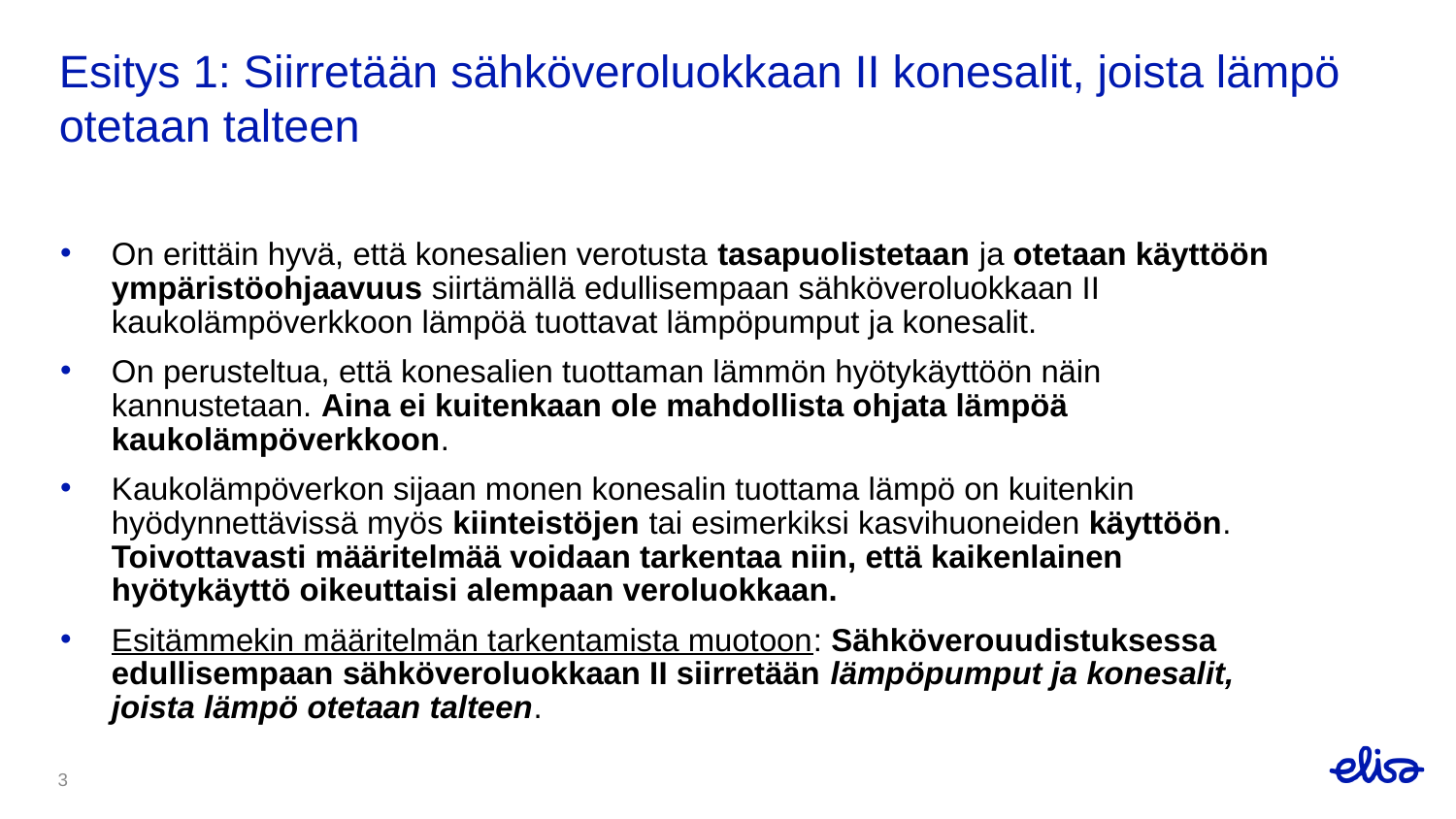

# Esitys 1: Siirretään sähköveroluokkaan II konesalit, joista lämpö otetaan talteen

On erittäin hyvä, että konesalien verotusta tasapuolistetaan ja otetaan käyttöön ympäristöohjaavuus siirtämällä edullisempaan sähköveroluokkaan II kaukolämpöverkkoon lämpöä tuottavat lämpöpumput ja konesalit.
On perusteltua, että konesalien tuottaman lämmön hyötykäyttöön näin kannustetaan. Aina ei kuitenkaan ole mahdollista ohjata lämpöä kaukolämpöverkkoon.
Kaukolämpöverkon sijaan monen konesalin tuottama lämpö on kuitenkin hyödynnettävissä myös kiinteistöjen tai esimerkiksi kasvihuoneiden käyttöön. Toivottavasti määritelmää voidaan tarkentaa niin, että kaikenlainen hyötykäyttö oikeuttaisi alempaan veroluokkaan.
Esitämmekin määritelmän tarkentamista muotoon: Sähköverouudistuksessa edullisempaan sähköveroluokkaan II siirretään lämpöpumput ja konesalit, joista lämpö otetaan talteen.

3